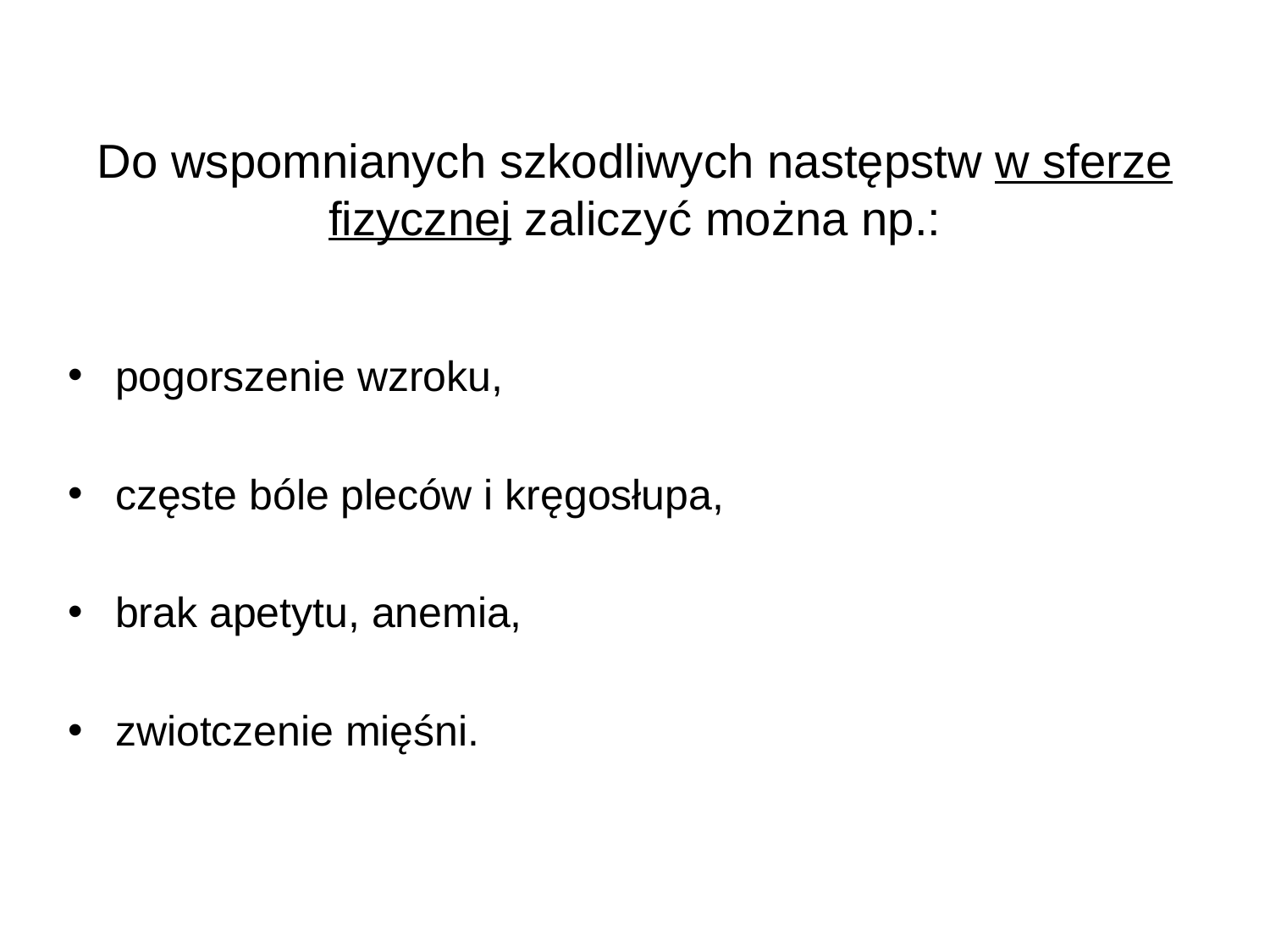

# Do wspomnianych szkodliwych następstw w sferze fizycznej zaliczyć można np.:

pogorszenie wzroku,

częste bóle pleców i kręgosłupa,

brak apetytu, anemia,

zwiotczenie mięśni.